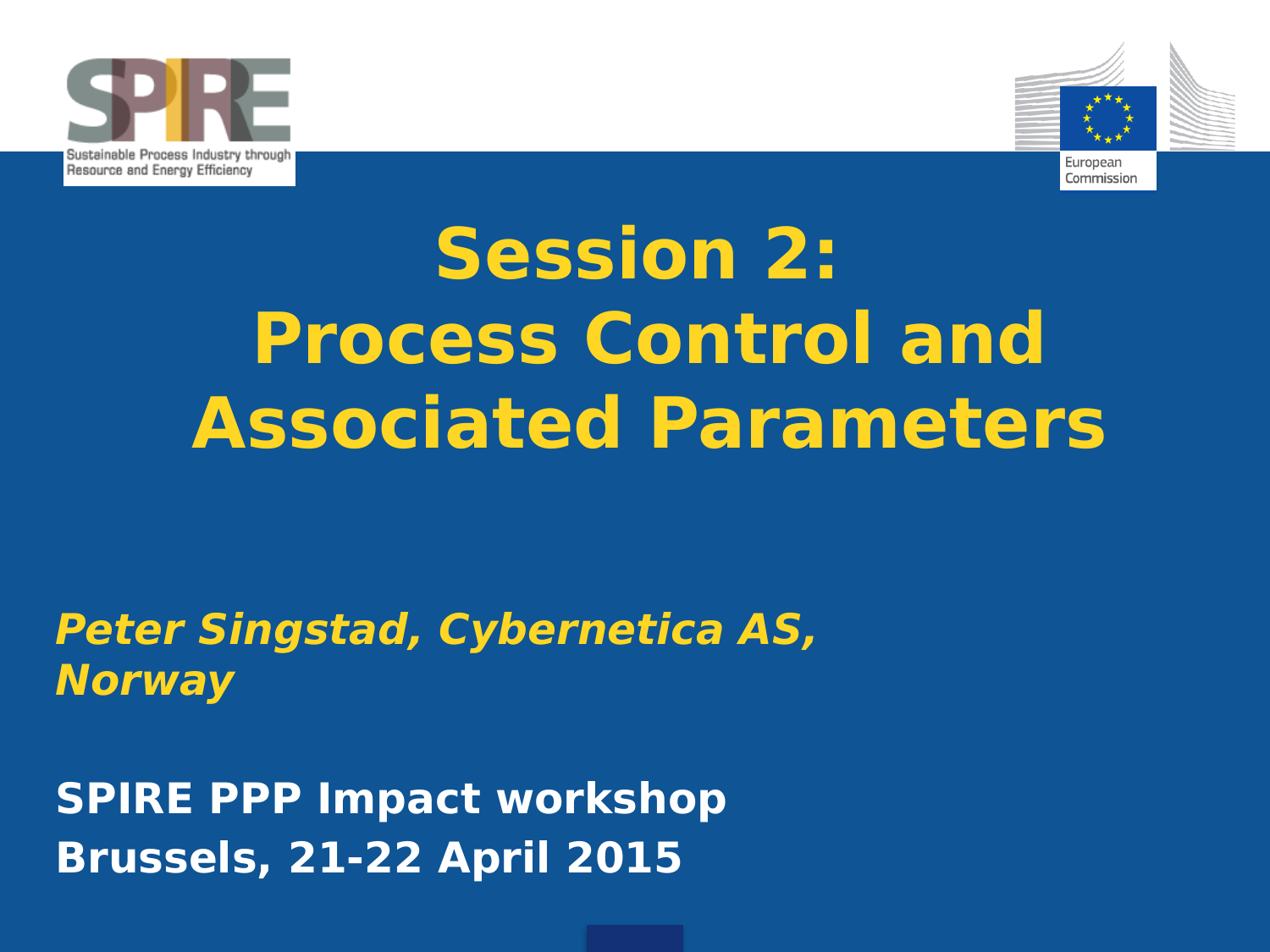

# Session 2: Process Control and Associated Parameters
Peter Singstad, Cybernetica AS,
Norway

SPIRE PPP Impact workshop
Brussels, 21-22 April 2015